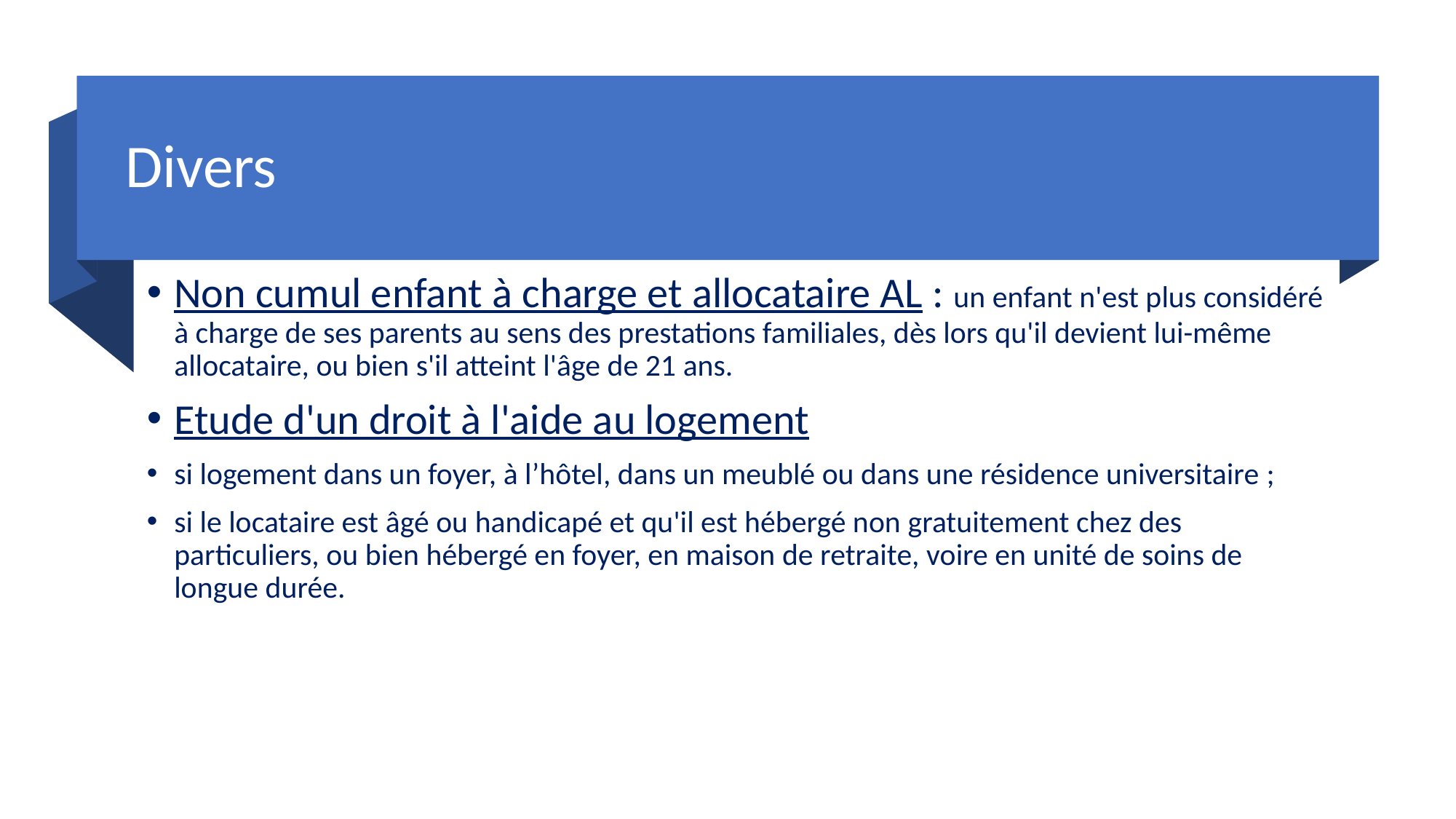

# Divers

Non cumul enfant à charge et allocataire AL : un enfant n'est plus considéré à charge de ses parents au sens des prestations familiales, dès lors qu'il devient lui-même allocataire, ou bien s'il atteint l'âge de 21 ans.
Etude d'un droit à l'aide au logement
si logement dans un foyer, à l’hôtel, dans un meublé ou dans une résidence universitaire ;
si le locataire est âgé ou handicapé et qu'il est hébergé non gratuitement chez des particuliers, ou bien hébergé en foyer, en maison de retraite, voire en unité de soins de longue durée.